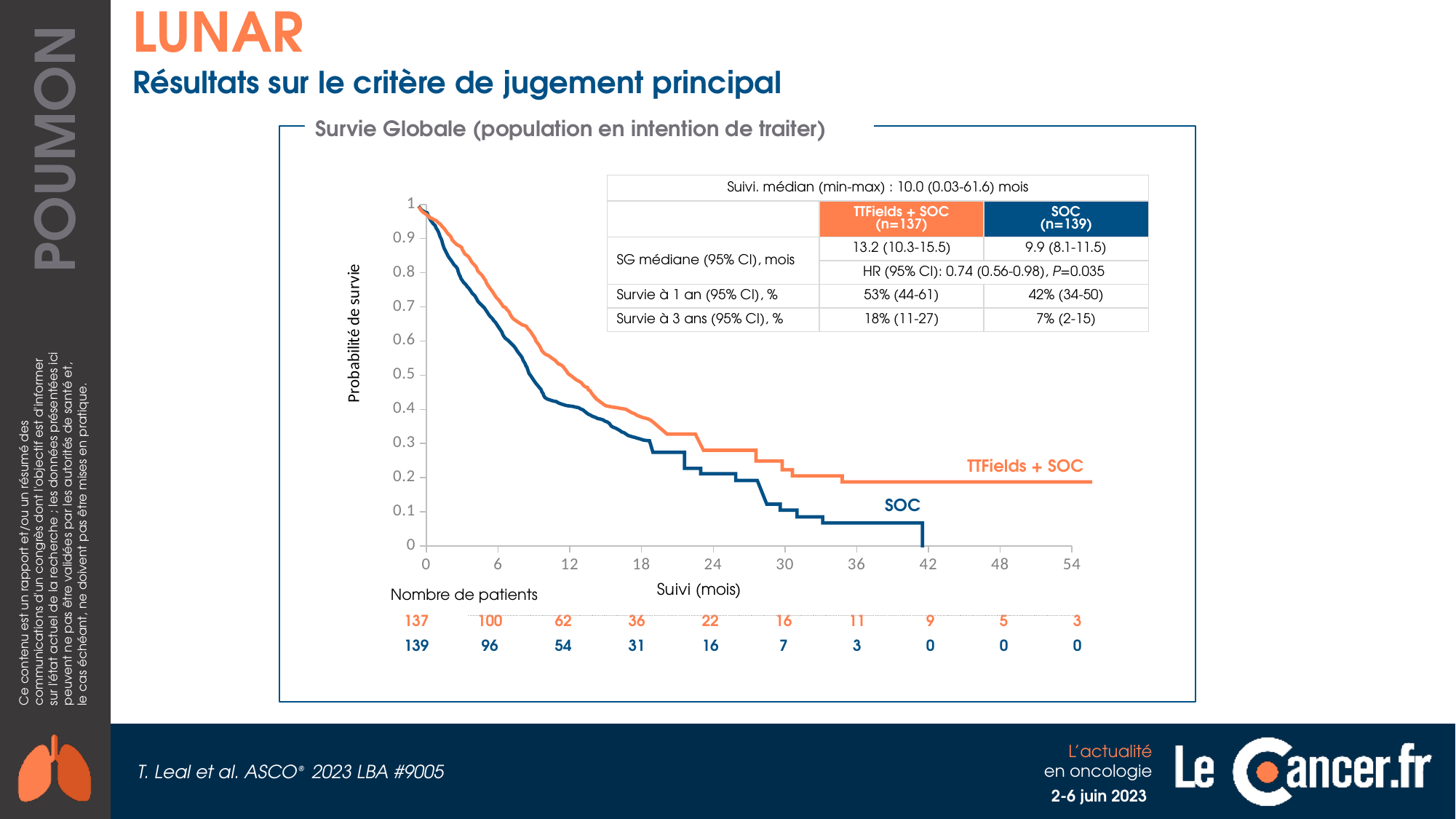

LUNAR
Résultats sur le critère de jugement principal

Survie Globale (population en intention de traiter)

| Suivi. médian (min-max) : 10.0 (0.03-61.6) mois |  |  |
| --- | --- | --- |
|  | TTFields + SOC (n=137) | SOC (n=139) |
| SG médiane (95% CI), mois | 13.2 (10.3-15.5) | 9.9 (8.1-11.5) |
|  | HR (95% CI): 0.74 (0.56-0.98), P=0.035 |  |
| Survie à 1 an (95% CI), % | 53% (44-61) | 42% (34-50) |
| Survie à 3 ans (95% CI), % | 18% (11-27) | 7% (2-15) |

### Chart

| Category | Y-Values |
|---|---|

TTFields + SOC
SOC
| Nombre de patients |  |  |  |  |  |  |  |  |  |
| --- | --- | --- | --- | --- | --- | --- | --- | --- | --- |
| 137 | 100 | 62 | 36 | 22 | 16 | 11 | 9 | 5 | 3 |
| 139 | 96 | 54 | 31 | 16 | 7 | 3 | 0 | 0 | 0 |
 T. Leal et al. ASCO® 2023 LBA #9005

2-6 juin 2023